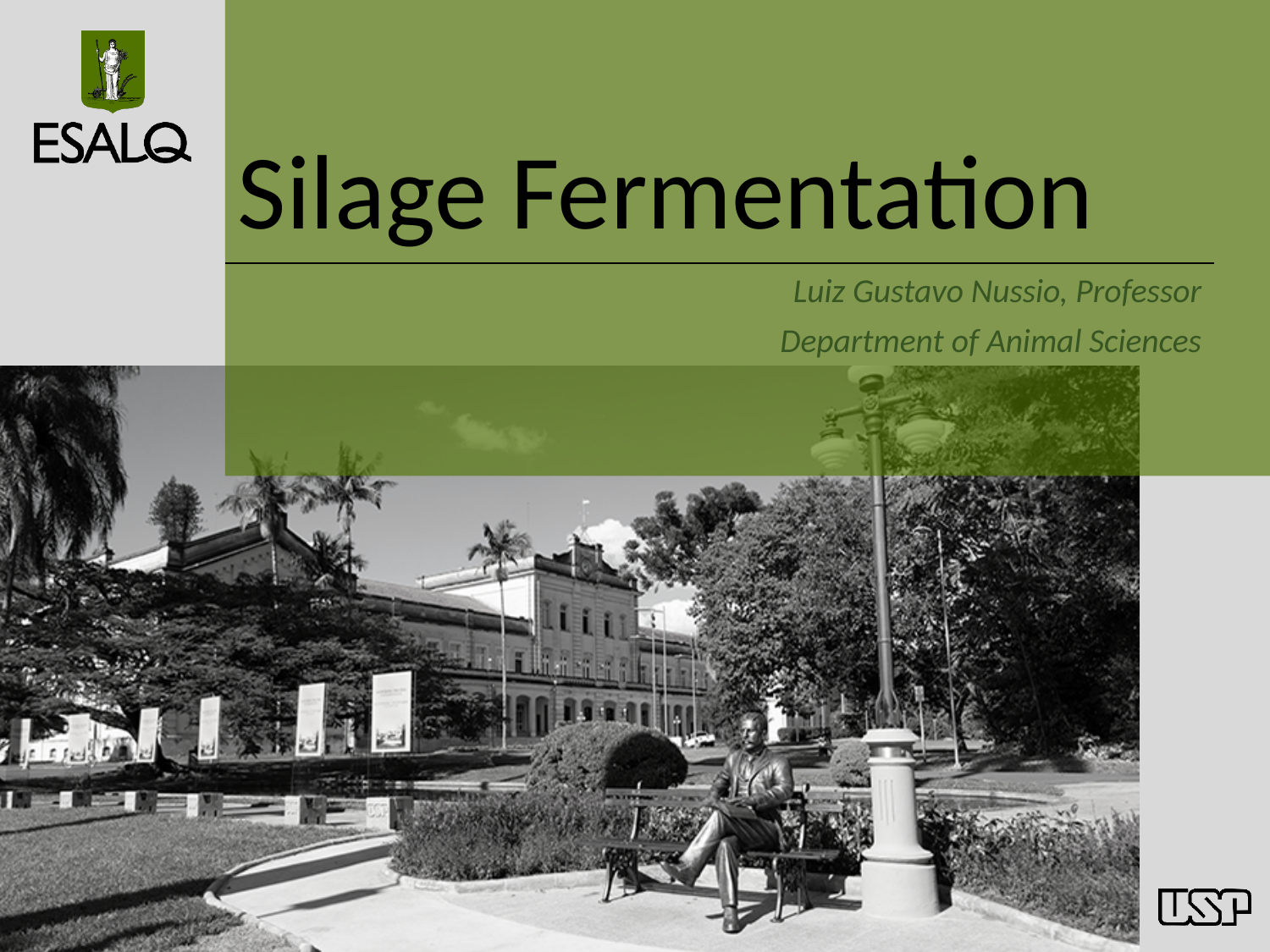

# Silage Fermentation
Luiz Gustavo Nussio, Professor
Department of Animal Sciences